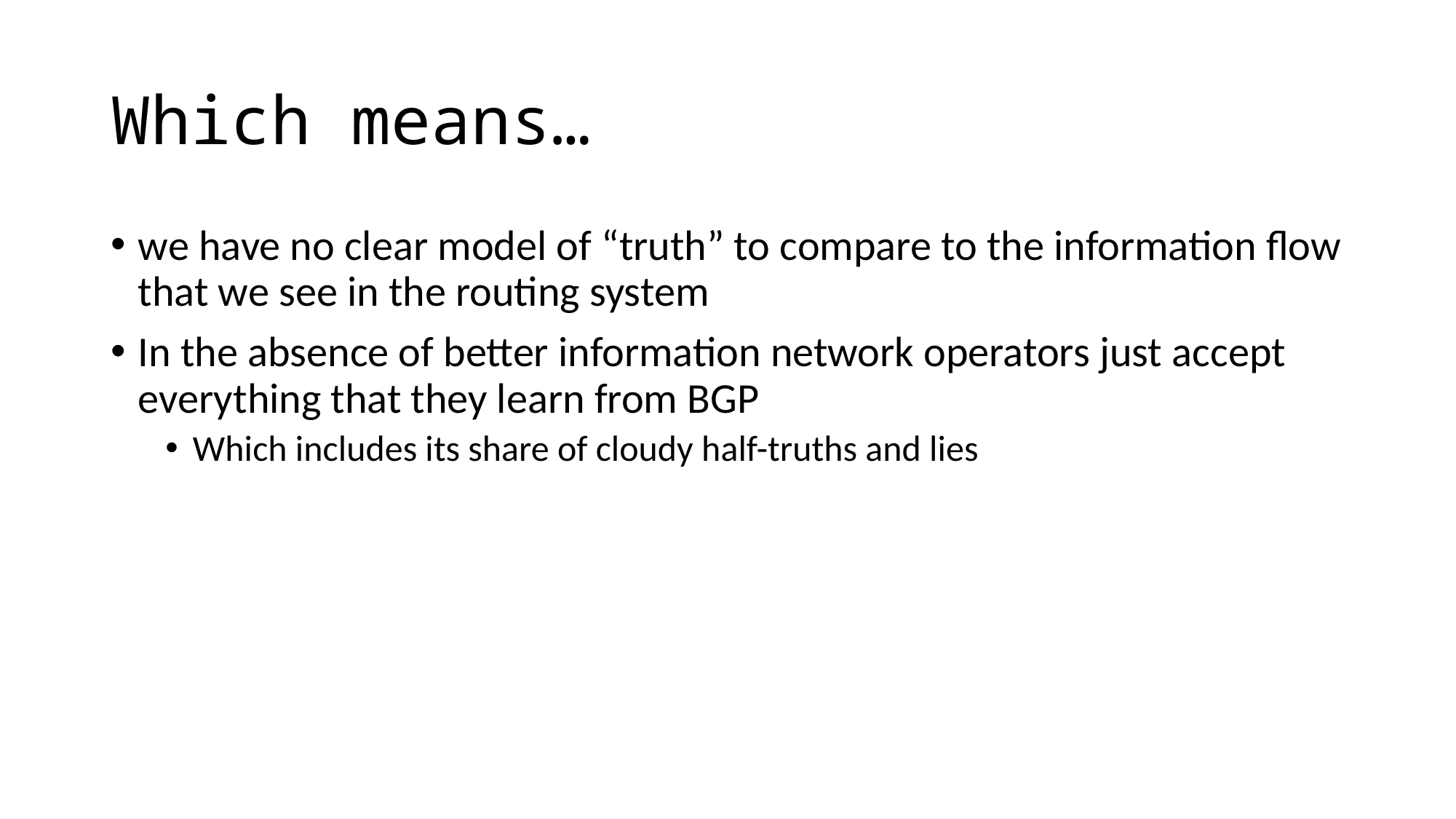

# Which means…
we have no clear model of “truth” to compare to the information flow that we see in the routing system
In the absence of better information network operators just accept everything that they learn from BGP
Which includes its share of cloudy half-truths and lies